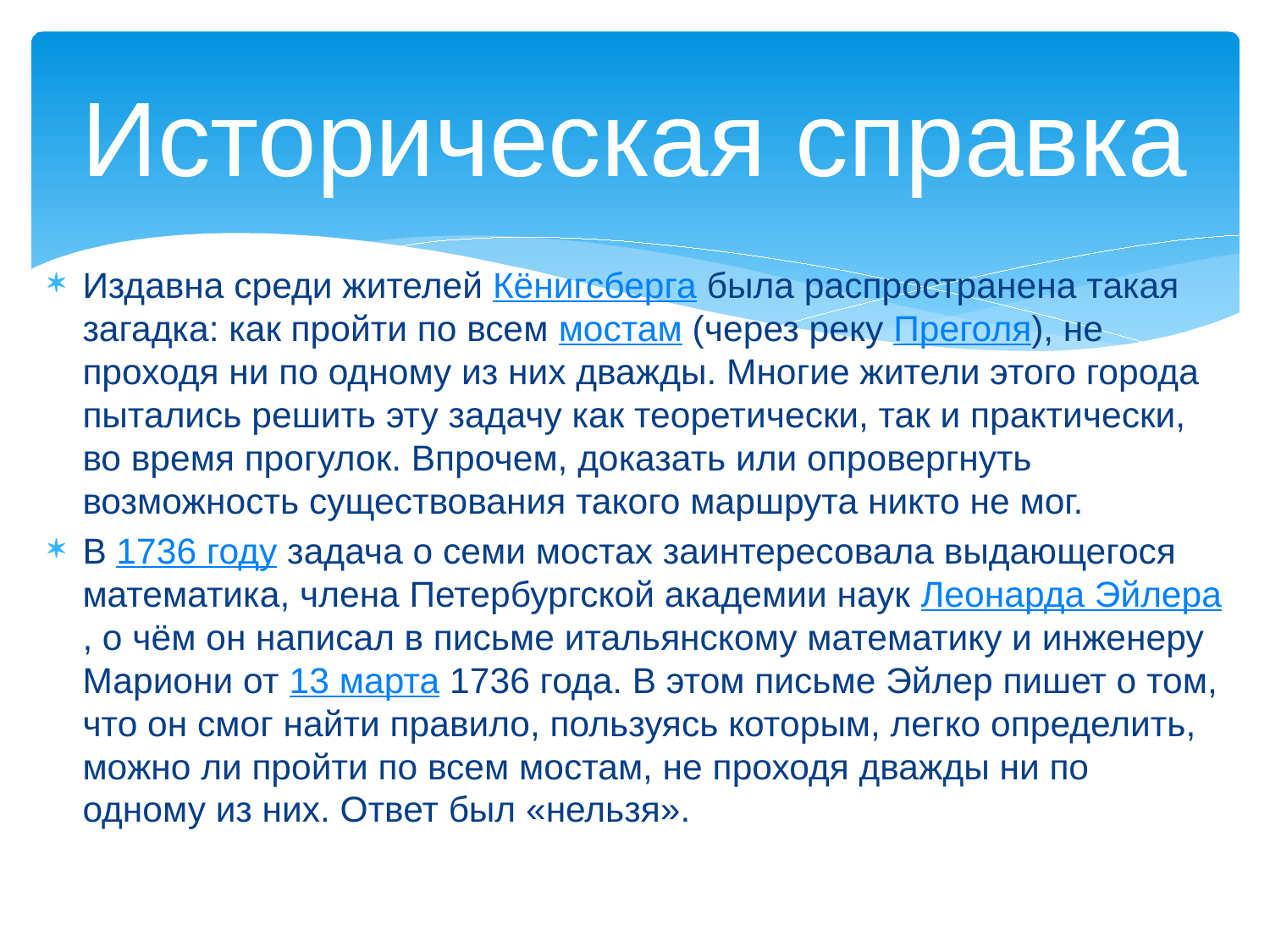

# Историческая справка
Издавна среди жителей Кёнигсберга была распространена такая загадка: как пройти по всем мостам (через реку Преголя), не проходя ни по одному из них дважды. Многие жители этого города пытались решить эту задачу как теоретически, так и практически, во время прогулок. Впрочем, доказать или опровергнуть возможность существования такого маршрута никто не мог.
В 1736 году задача о семи мостах заинтересовала выдающегося математика, члена Петербургской академии наук Леонарда Эйлера, о чём он написал в письме итальянскому математику и инженеру Мариони от 13 марта 1736 года. В этом письме Эйлер пишет о том, что он смог найти правило, пользуясь которым, легко определить, можно ли пройти по всем мостам, не проходя дважды ни по одному из них. Ответ был «нельзя».